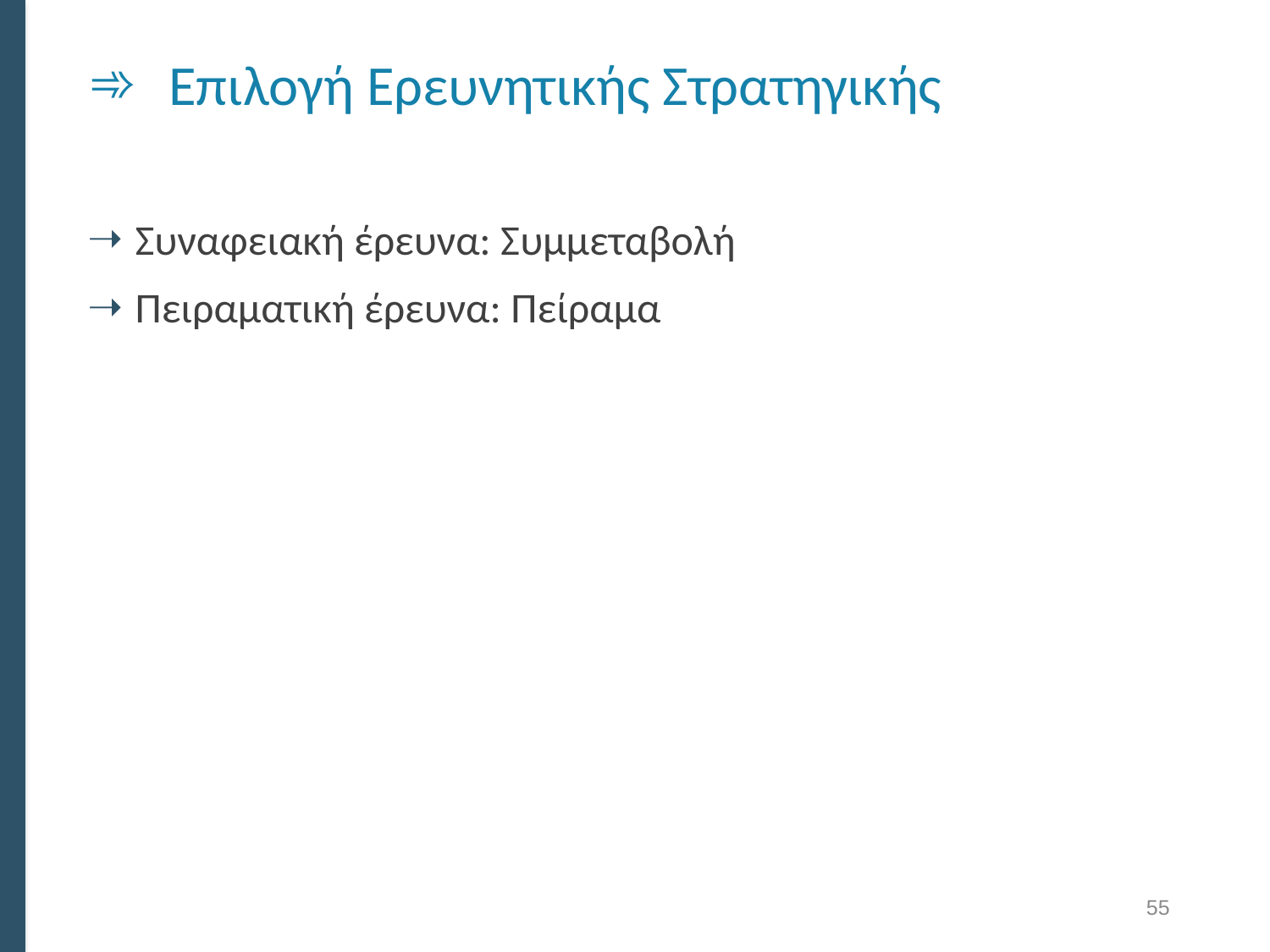

# Επιλογή Ερευνητικής Στρατηγικής
Συναφειακή έρευνα: Συμμεταβολή
Πειραματική έρευνα: Πείραμα
55